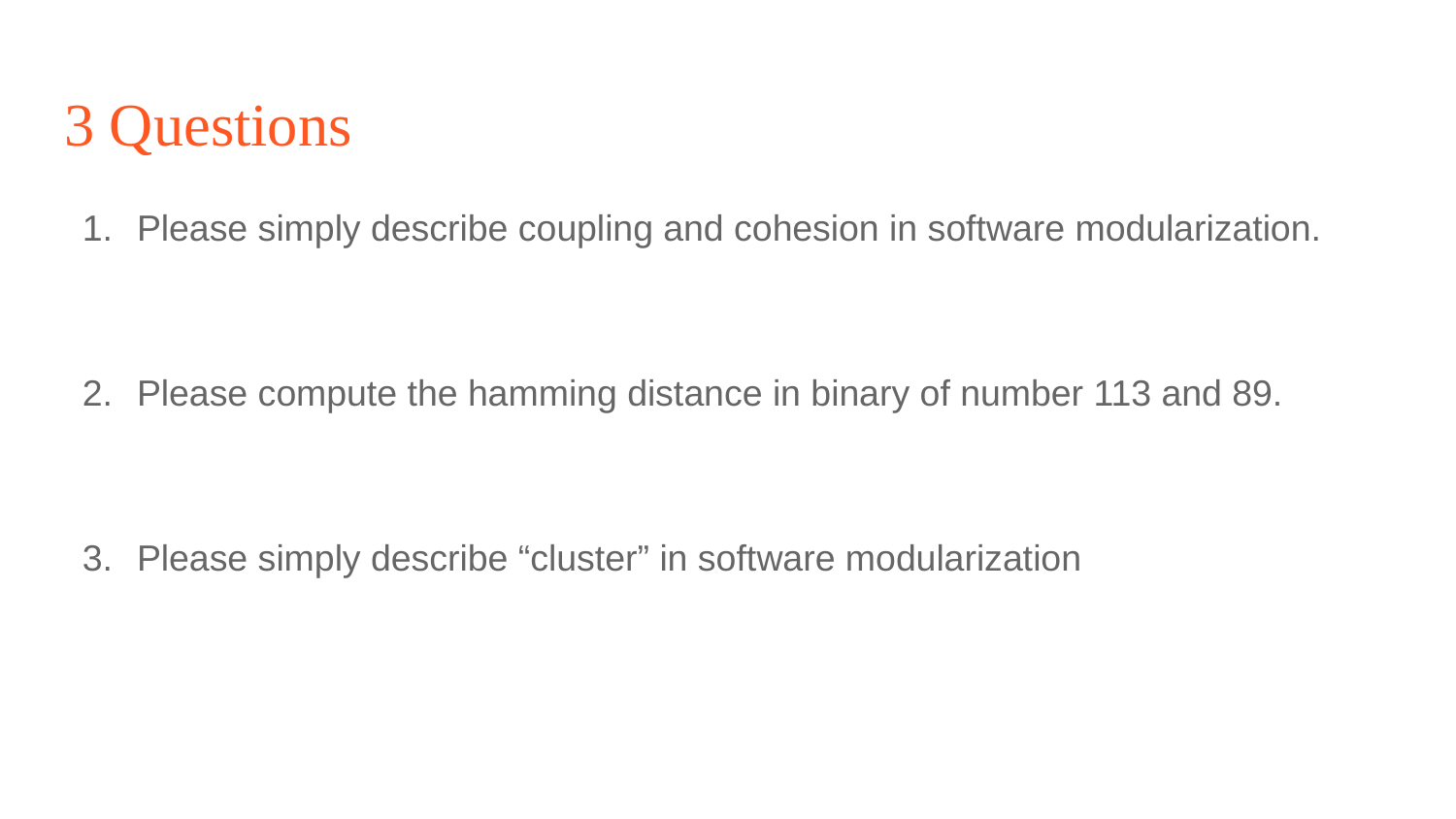

# 3 Questions
Please simply describe coupling and cohesion in software modularization.

Please compute the hamming distance in binary of number 113 and 89.

Please simply describe “cluster” in software modularization